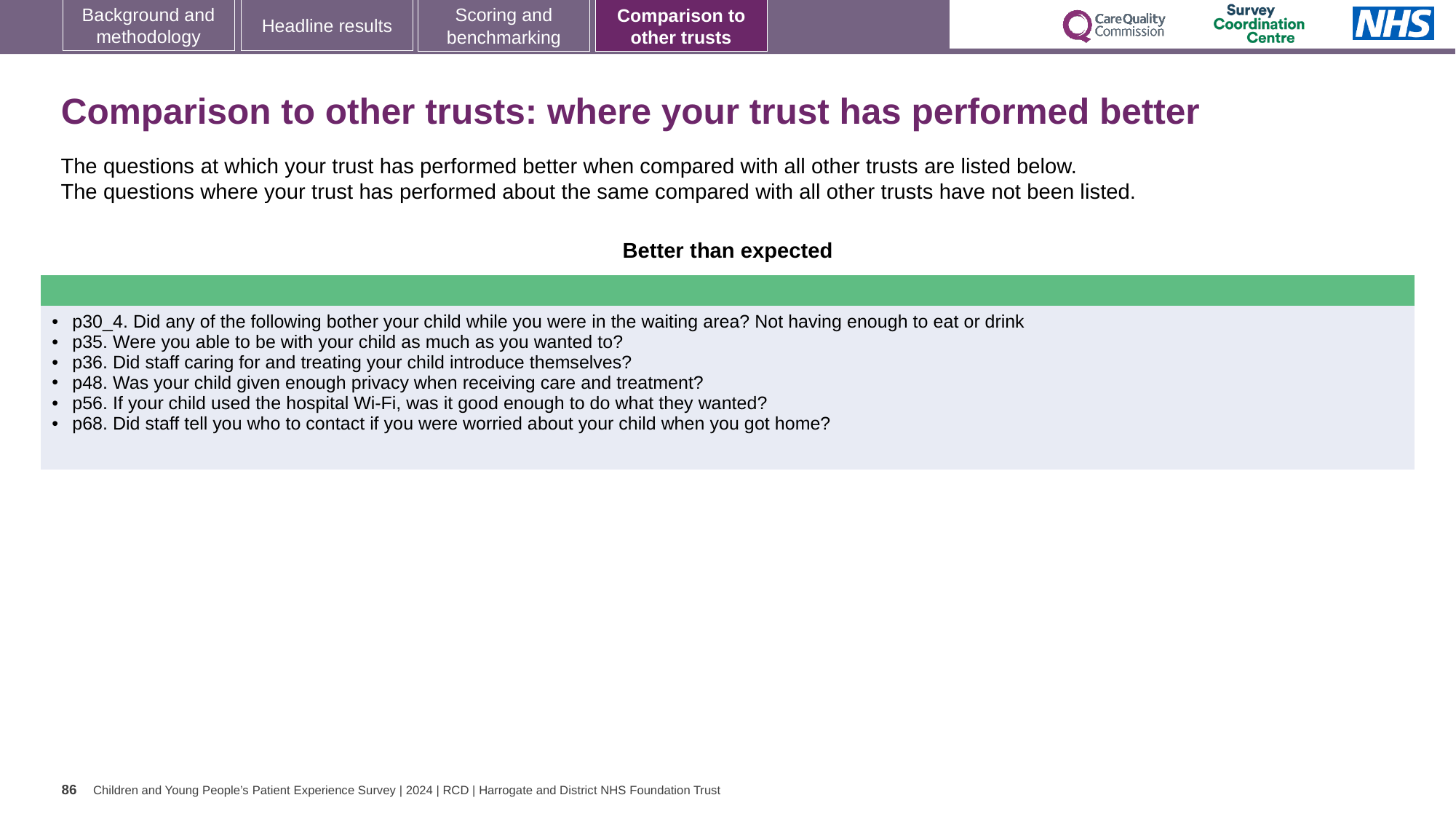

# Comparison to other trusts: where your trust has performed better
The questions at which your trust has performed better when compared with all other trusts are listed below.
The questions where your trust has performed about the same compared with all other trusts have not been listed.
| Better than expected |
| --- |
|  |
| p30\_4. Did any of the following bother your child while you were in the waiting area? Not having enough to eat or drink p35. Were you able to be with your child as much as you wanted to? p36. Did staff caring for and treating your child introduce themselves? p48. Was your child given enough privacy when receiving care and treatment? p56. If your child used the hospital Wi-Fi, was it good enough to do what they wanted? p68. Did staff tell you who to contact if you were worried about your child when you got home? |
86